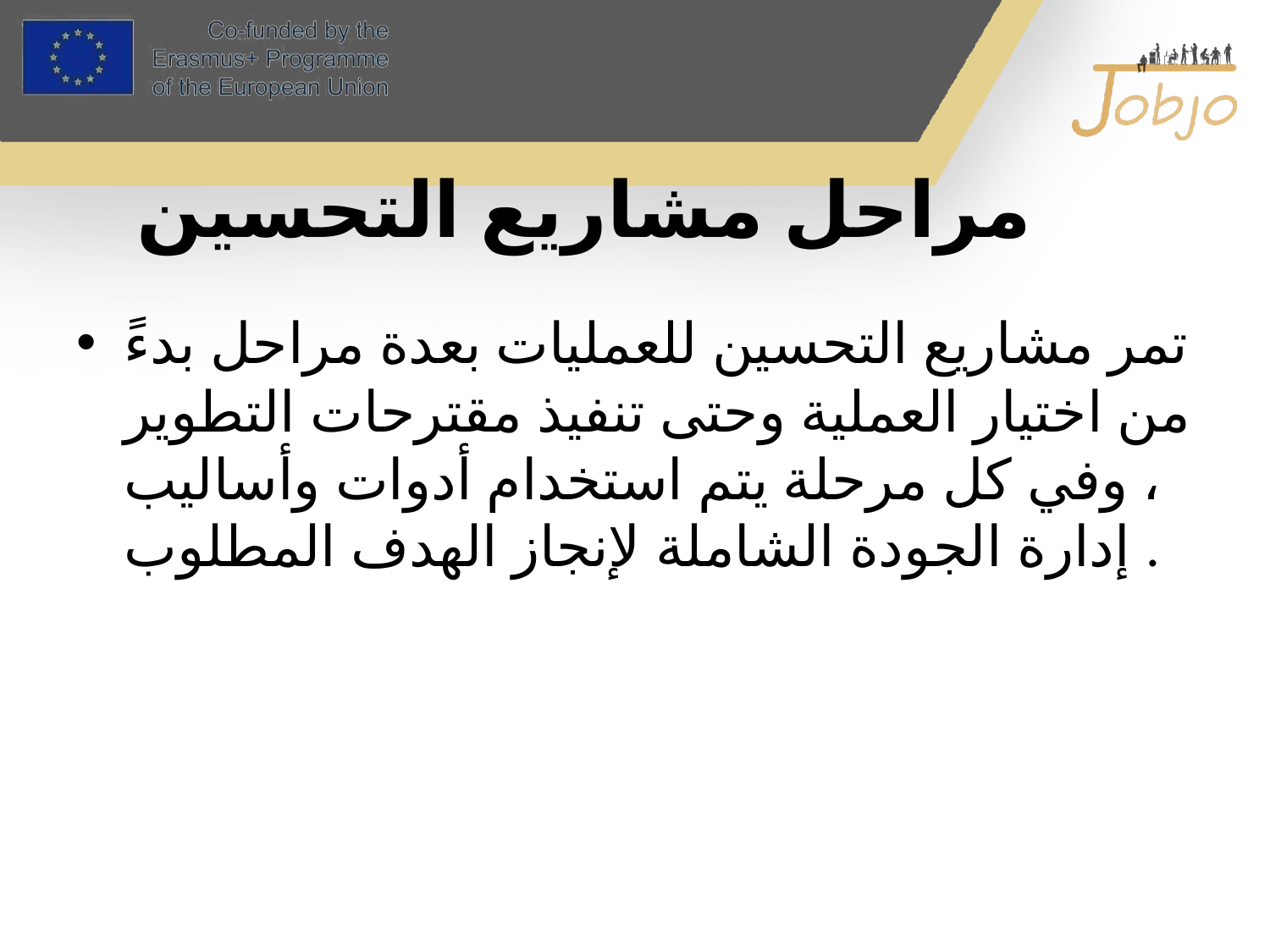

# مراحل مشاريع التحسين

تمر مشاريع التحسين للعمليات بعدة مراحل بدءً من اختيار العملية وحتى تنفيذ مقترحات التطوير ، وفي كل مرحلة يتم استخدام أدوات وأساليب إدارة الجودة الشاملة لإنجاز الهدف المطلوب .